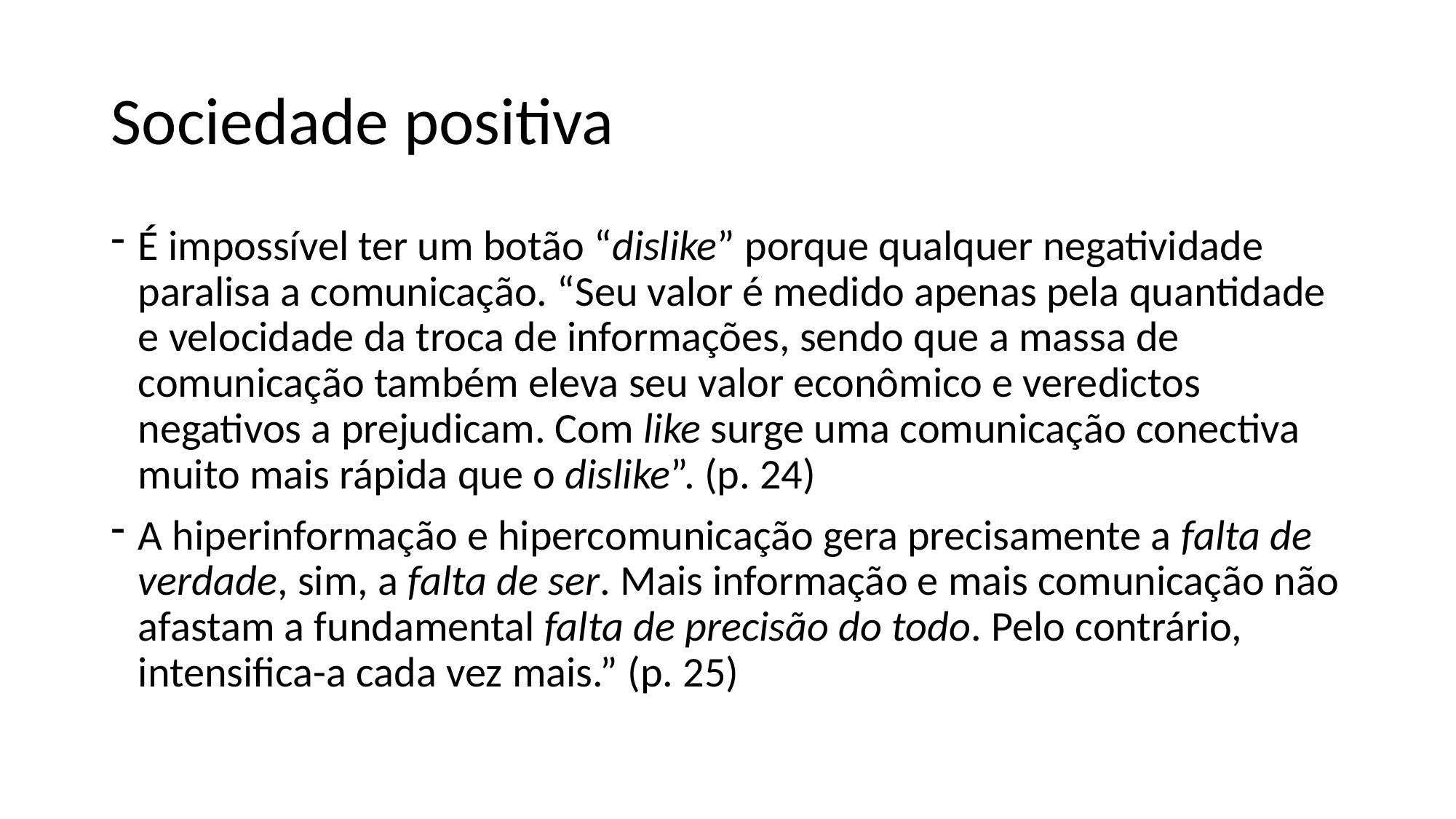

# Sociedade positiva
É impossível ter um botão “dislike” porque qualquer negatividade paralisa a comunicação. “Seu valor é medido apenas pela quantidade e velocidade da troca de informações, sendo que a massa de comunicação também eleva seu valor econômico e veredictos negativos a prejudicam. Com like surge uma comunicação conectiva muito mais rápida que o dislike”. (p. 24)
A hiperinformação e hipercomunicação gera precisamente a falta de verdade, sim, a falta de ser. Mais informação e mais comunicação não afastam a fundamental falta de precisão do todo. Pelo contrário, intensifica-a cada vez mais.” (p. 25)